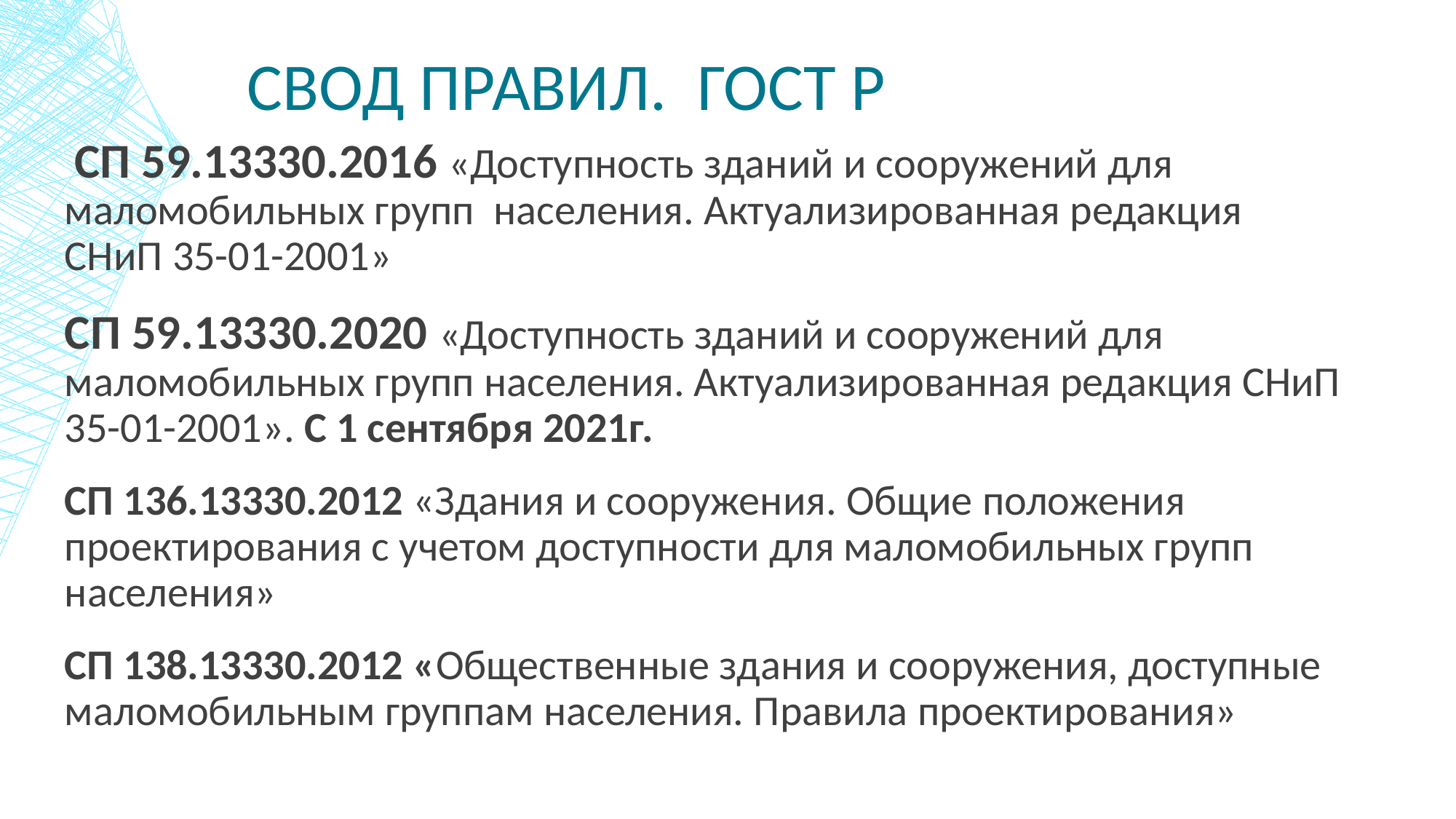

# Свод правил.  ГОСТ Р
 СП 59.13330.2016 «Доступность зданий и сооружений для маломобильных групп  населения. Актуализированная редакция СНиП 35-01-2001»
СП 59.13330.2020 «Доступность зданий и сооружений для маломобильных групп населения. Актуализированная редакция СНиП 35-01-2001». С 1 сентября 2021г.
СП 136.13330.2012 «Здания и сооружения. Общие положения проектирования с учетом доступности для маломобильных групп населения»
СП 138.13330.2012 «Общественные здания и сооружения, доступные маломобильным группам населения. Правила проектирования»